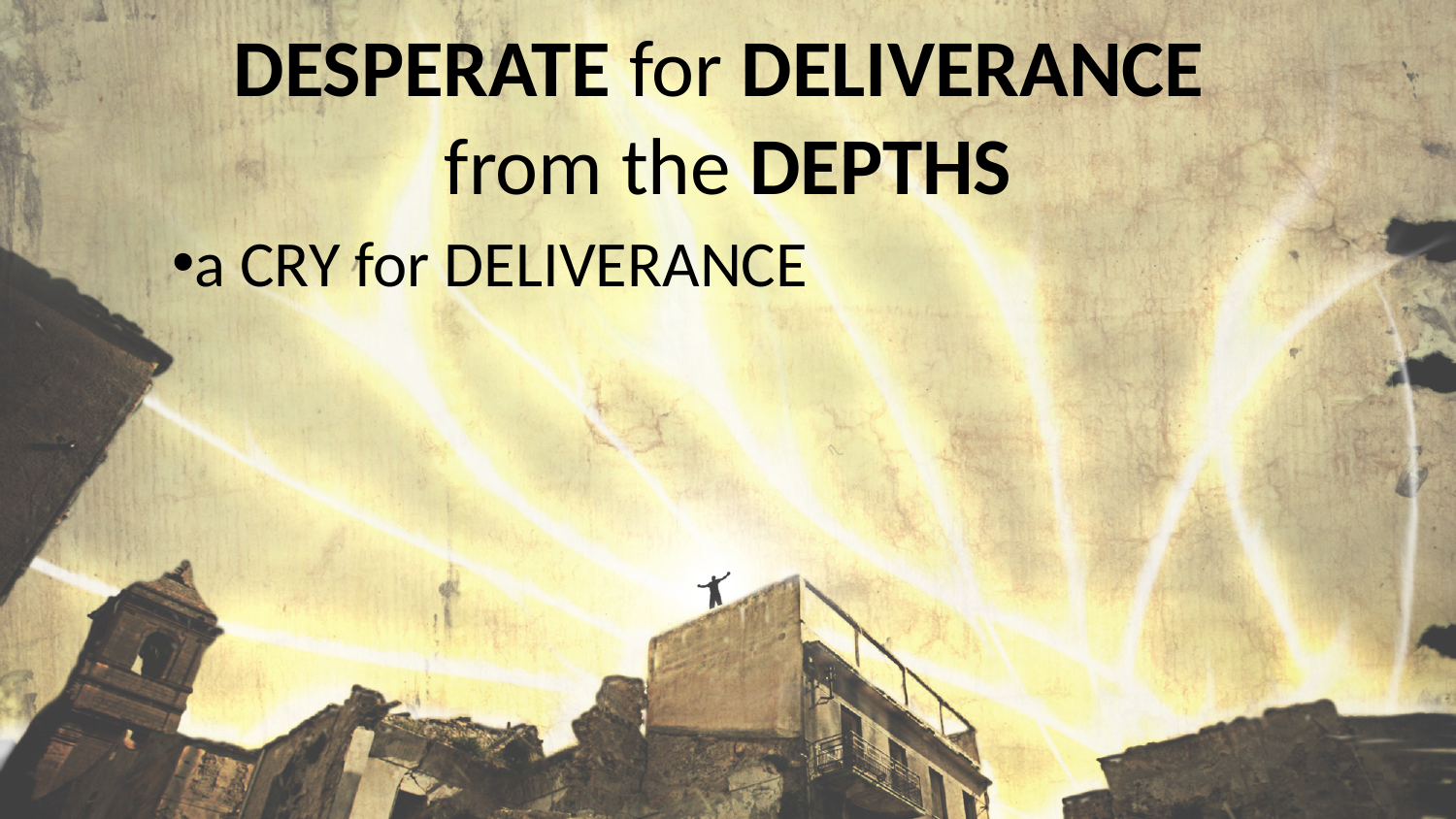

DESPERATE for DELIVERANCE
from the DEPTHS
a CRY for DELIVERANCE